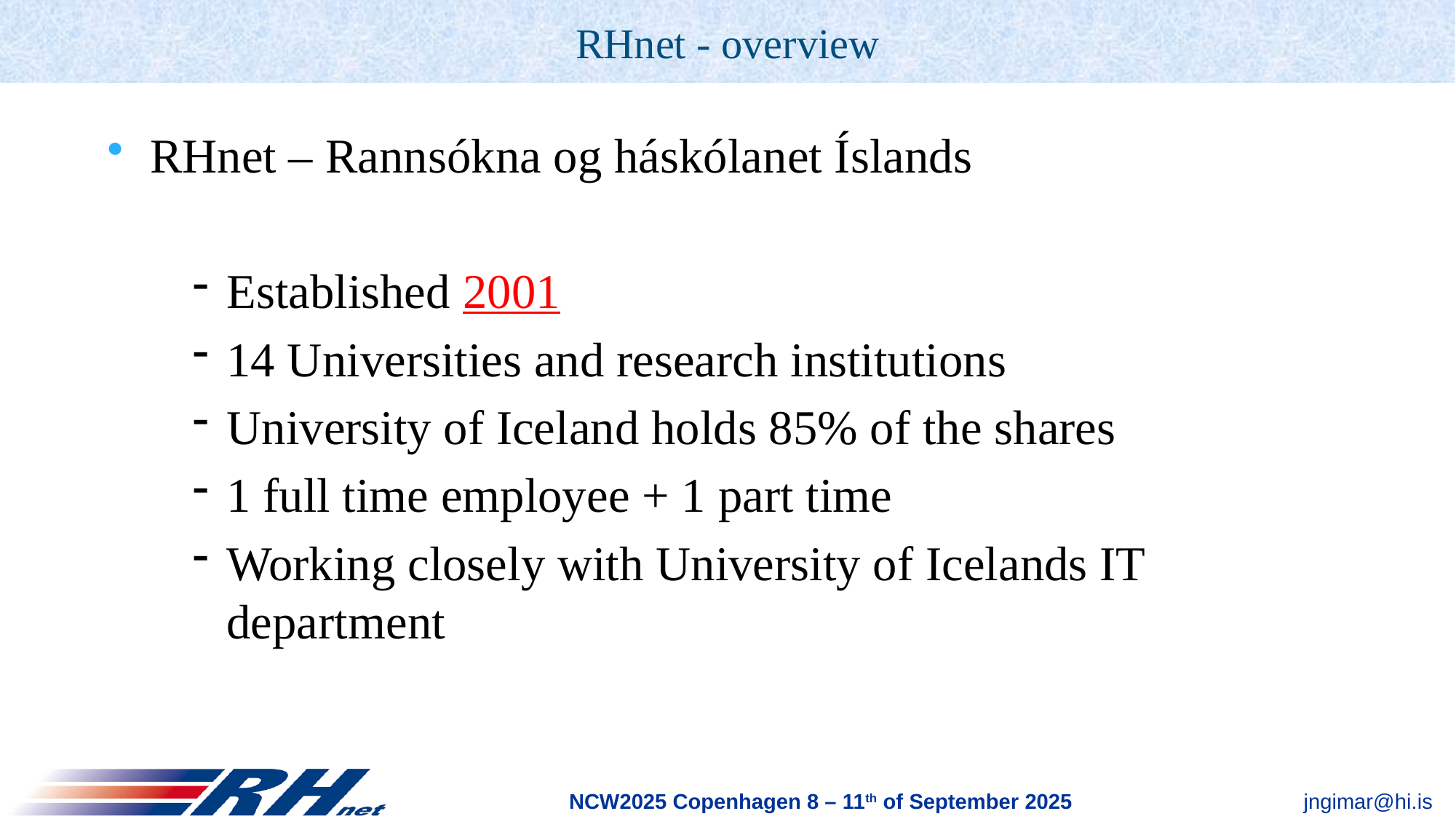

# RHnet - overview
RHnet – Rannsókna og háskólanet Íslands

Established 2001
14 Universities and research institutions
University of Iceland holds 85% of the shares
1 full time employee + 1 part time
Working closely with University of Icelands IT department